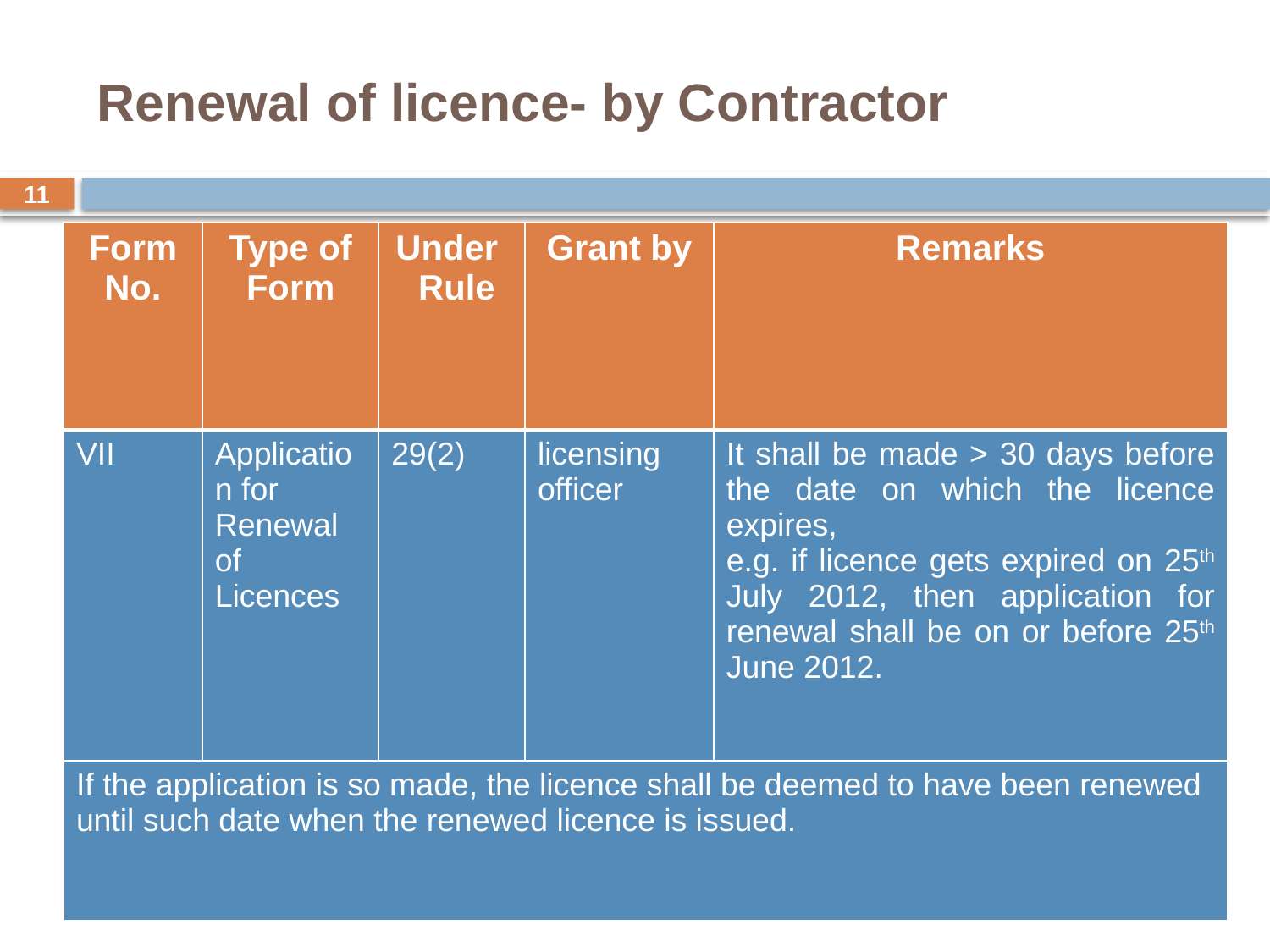

# Renewal of licence- by Contractor
11
| Form No. | Type of Form | Under Rule | Grant by | Remarks |
| --- | --- | --- | --- | --- |
| VII | Application for Renewal of Licences | 29(2) | licensing officer | It shall be made > 30 days before the date on which the licence expires, e.g. if licence gets expired on 25th July 2012, then application for renewal shall be on or before 25th June 2012. |
| If the application is so made, the licence shall be deemed to have been renewed until such date when the renewed licence is issued. |  |  |  |  |